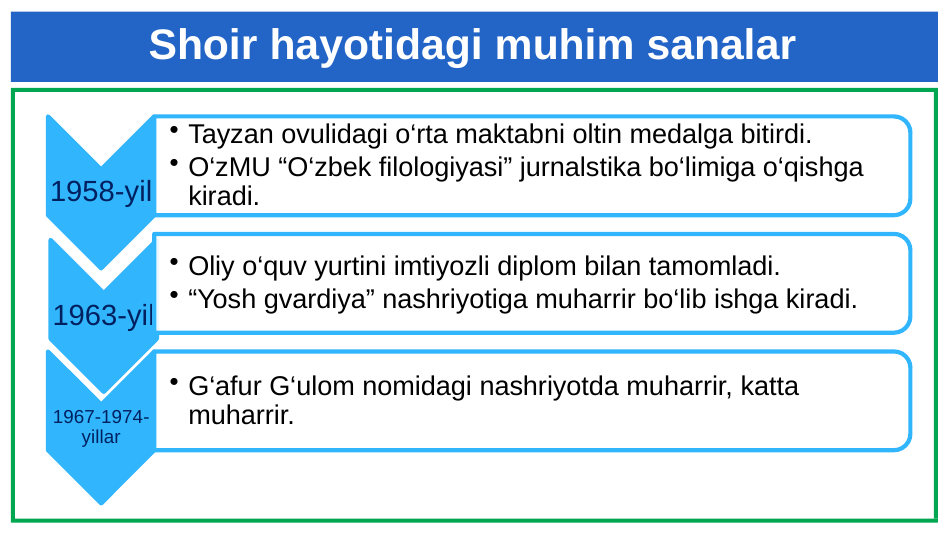

# Shoir hayotidagi muhim sanalar
1958-yil
Tayzan ovulidagi o‘rta maktabni oltin medalga bitirdi.
O‘zMU “O‘zbek filologiyasi” jurnalstika bo‘limiga o‘qishga kiradi.
1963-yil
Oliy o‘quv yurtini imtiyozli diplom bilan tamomladi.
“Yosh gvardiya” nashriyotiga muharrir bo‘lib ishga kiradi.
1967-1974- yillar
G‘afur G‘ulom nomidagi nashriyotda muharrir, katta muharrir.